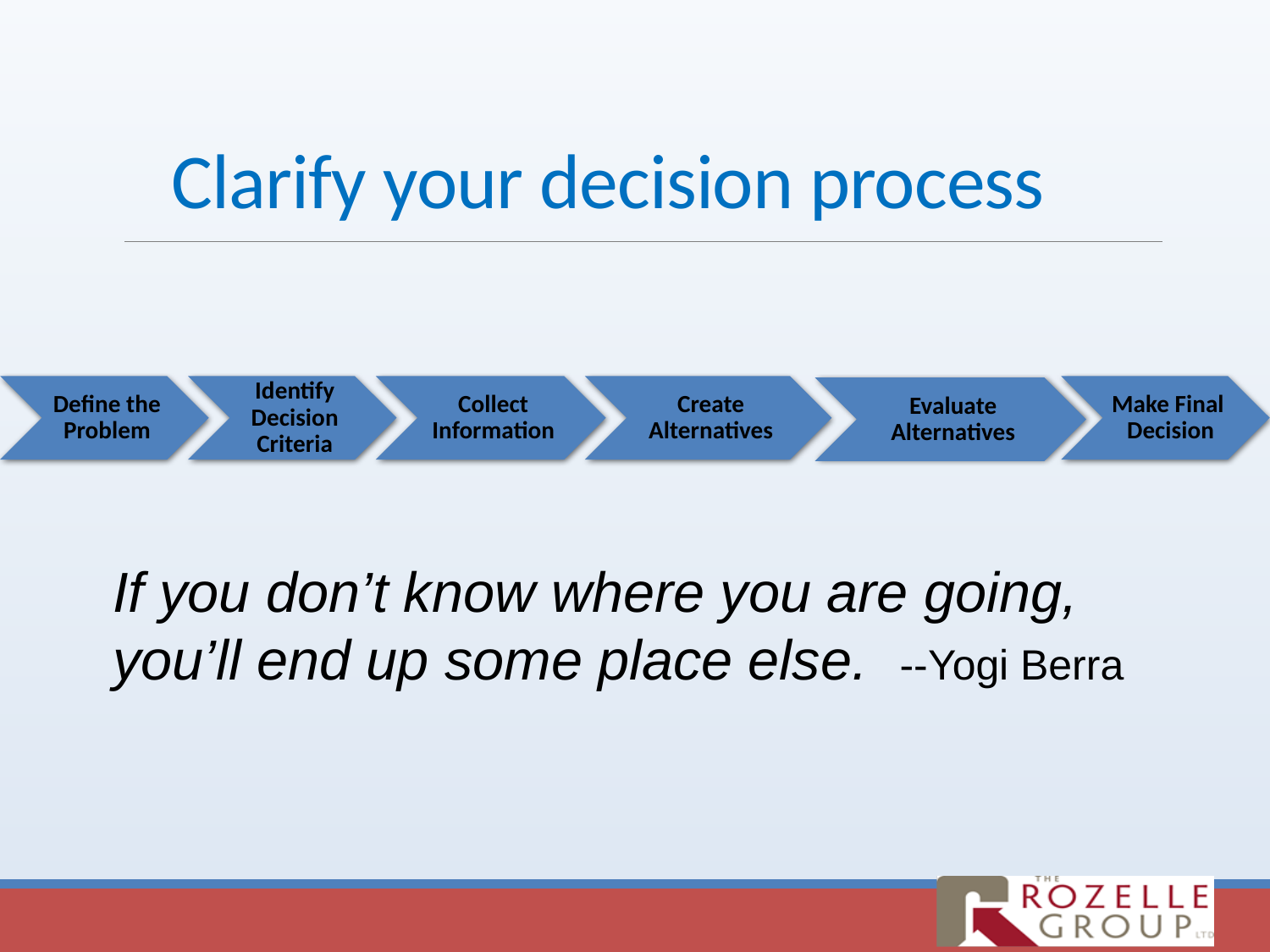

# Clarify your decision process
Define the Problem
Identify Decision Criteria
Collect Information
Create Alternatives
Evaluate Alternatives
Make Final  Decision
If you don’t know where you are going, you’ll end up some place else.  --Yogi Berra